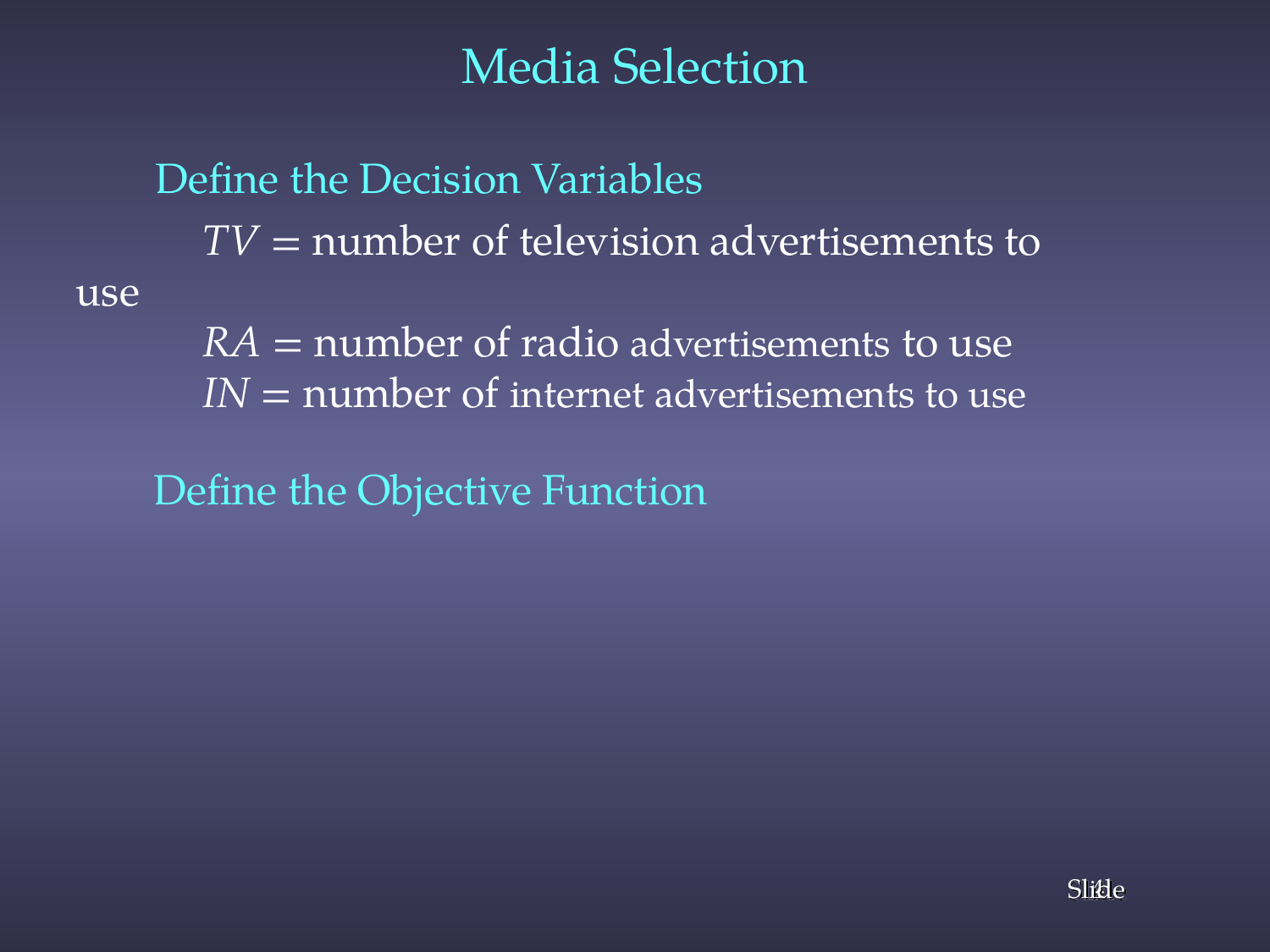

Media Selection
	Define the Decision Variables
	TV = number of television advertisements to use
	RA = number of radio advertisements to use
	IN = number of internet advertisements to use

        Define the Objective Function